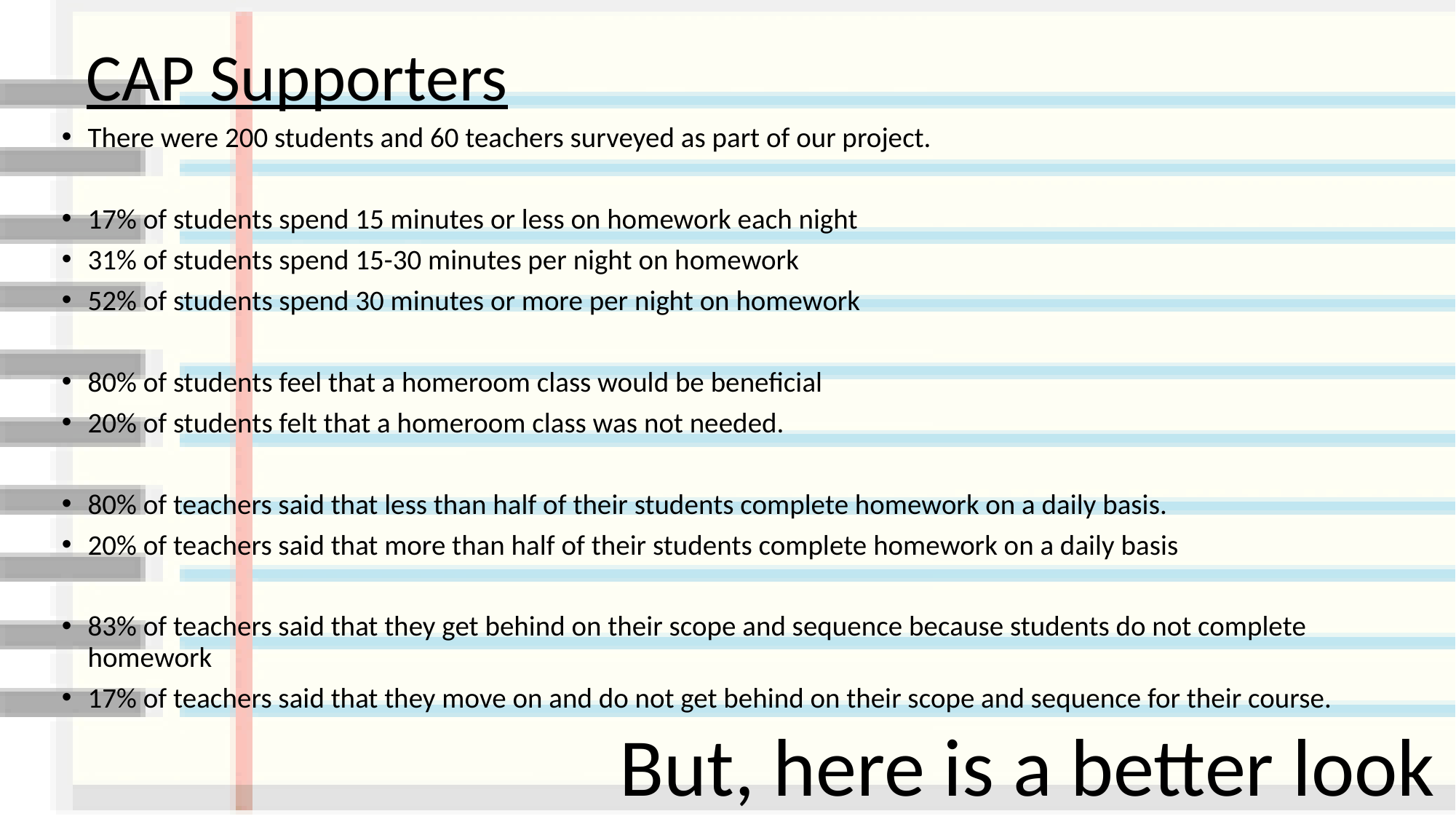

# CAP Supporters
There were 200 students and 60 teachers surveyed as part of our project.

17% of students spend 15 minutes or less on homework each night
31% of students spend 15-30 minutes per night on homework
52% of students spend 30 minutes or more per night on homework

80% of students feel that a homeroom class would be beneficial
20% of students felt that a homeroom class was not needed.

80% of teachers said that less than half of their students complete homework on a daily basis.
20% of teachers said that more than half of their students complete homework on a daily basis

83% of teachers said that they get behind on their scope and sequence because students do not complete homework
17% of teachers said that they move on and do not get behind on their scope and sequence for their course.

But, here is a better look